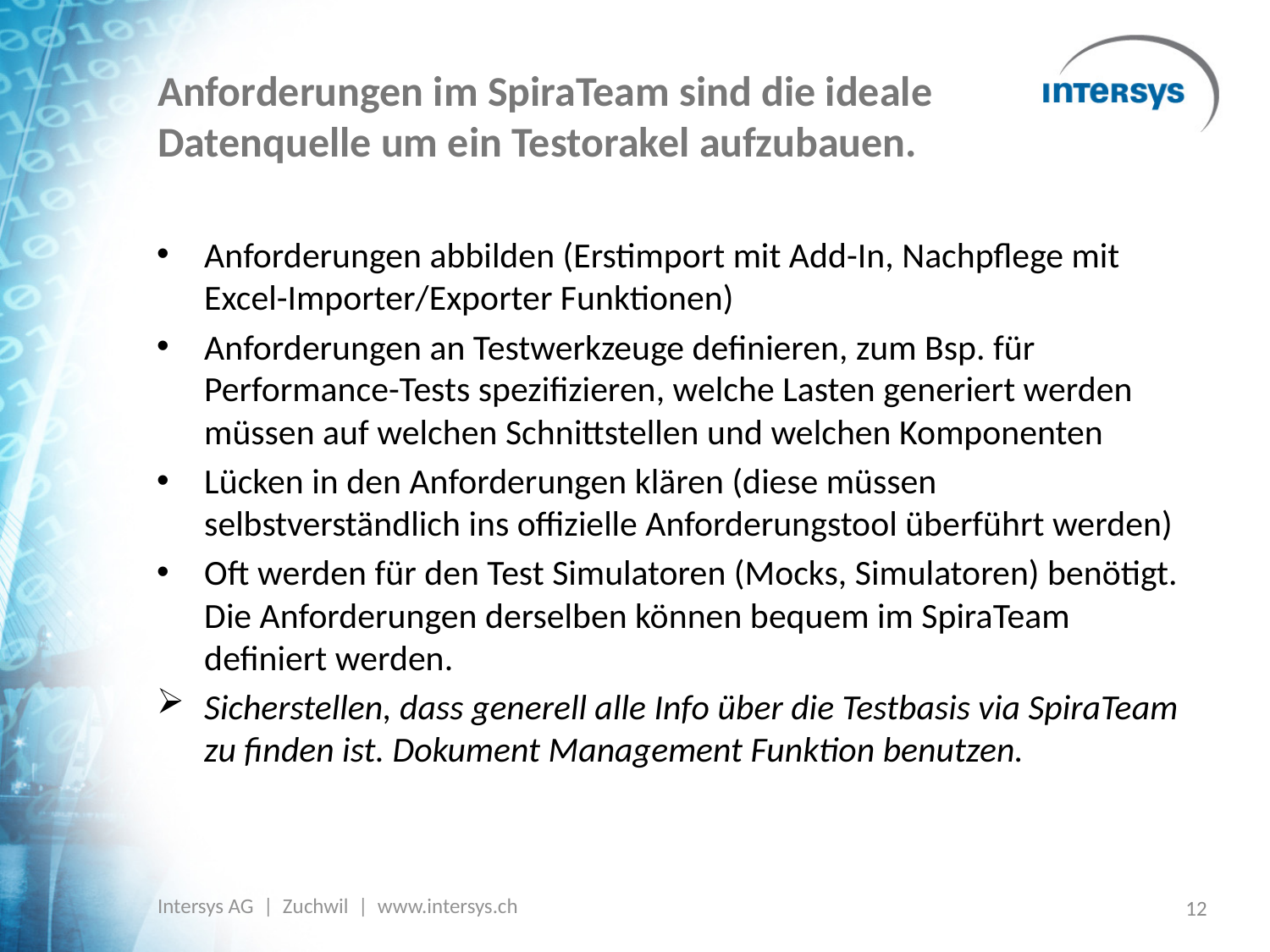

# Anforderungen im SpiraTeam sind die ideale Datenquelle um ein Testorakel aufzubauen.
Anforderungen abbilden (Erstimport mit Add-In, Nachpflege mit Excel-Importer/Exporter Funktionen)
Anforderungen an Testwerkzeuge definieren, zum Bsp. für  Performance-Tests spezifizieren, welche Lasten generiert werden müssen auf welchen Schnittstellen und welchen Komponenten
Lücken in den Anforderungen klären (diese müssen selbstverständlich ins offizielle Anforderungstool überführt werden)
Oft werden für den Test Simulatoren (Mocks, Simulatoren) benötigt. Die Anforderungen derselben können bequem im SpiraTeam definiert werden.
Sicherstellen, dass generell alle Info über die Testbasis via SpiraTeam zu finden ist. Dokument Management Funktion benutzen.

12
Intersys AG  |  Zuchwil  |  www.intersys.ch